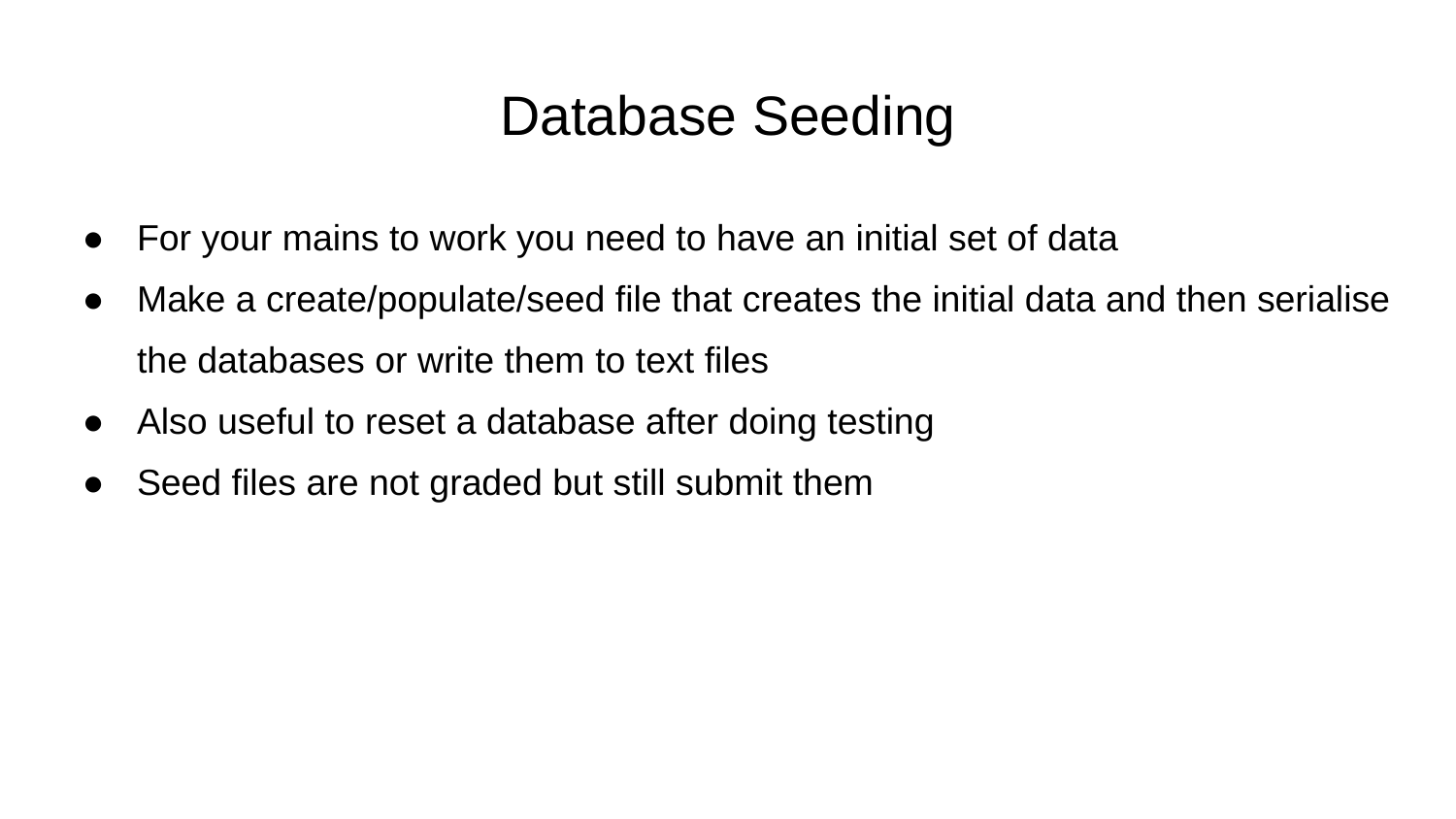

# Database Seeding
For your mains to work you need to have an initial set of data
Make a create/populate/seed file that creates the initial data and then serialise the databases or write them to text files
Also useful to reset a database after doing testing
Seed files are not graded but still submit them